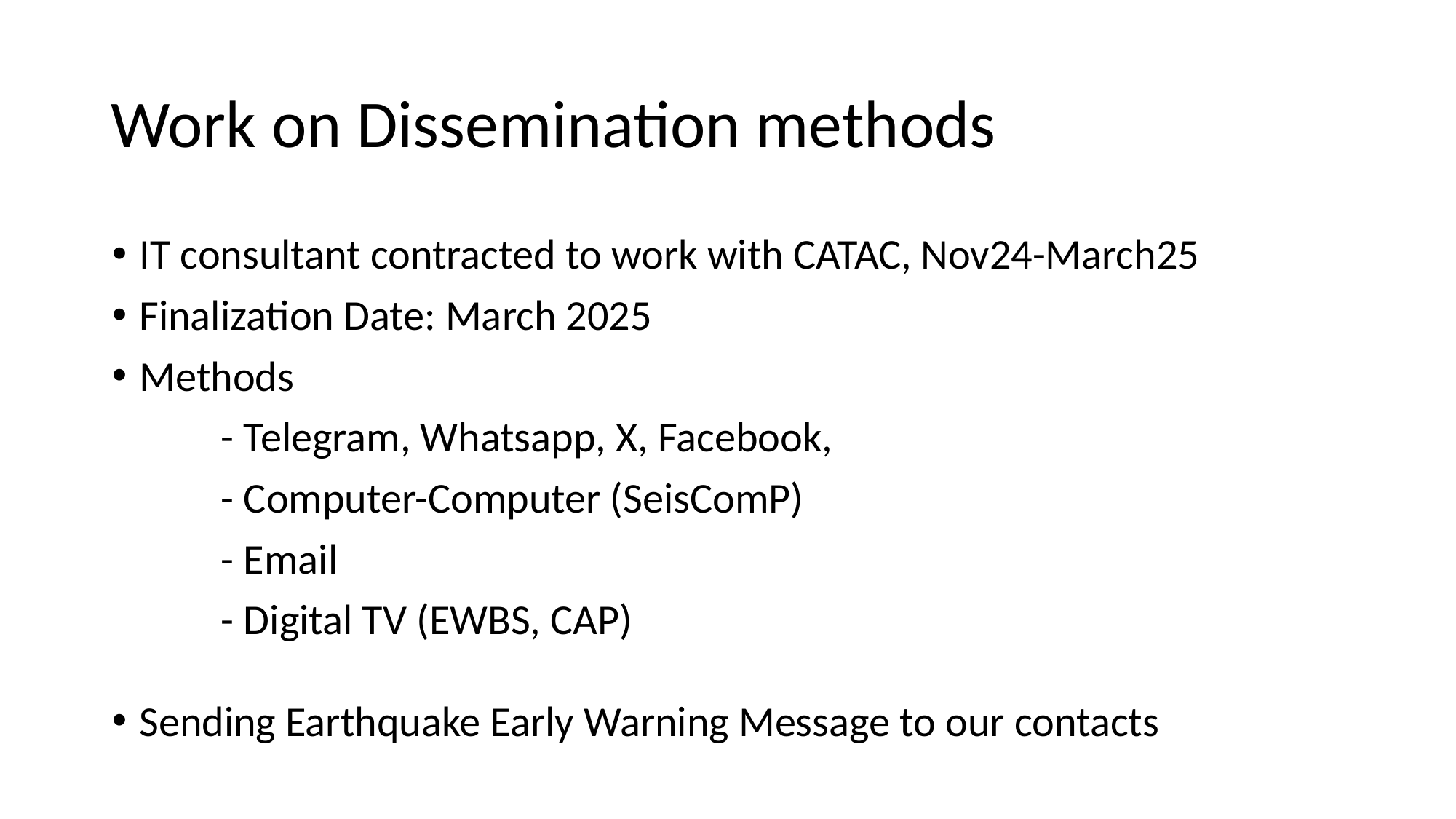

# Work on Dissemination methods
IT consultant contracted to work with CATAC, Nov24-March25
Finalization Date: March 2025
Methods
	- Telegram, Whatsapp, X, Facebook,
	- Computer-Computer (SeisComP)
	- Email
	- Digital TV (EWBS, CAP)

Sending Earthquake Early Warning Message to our contacts